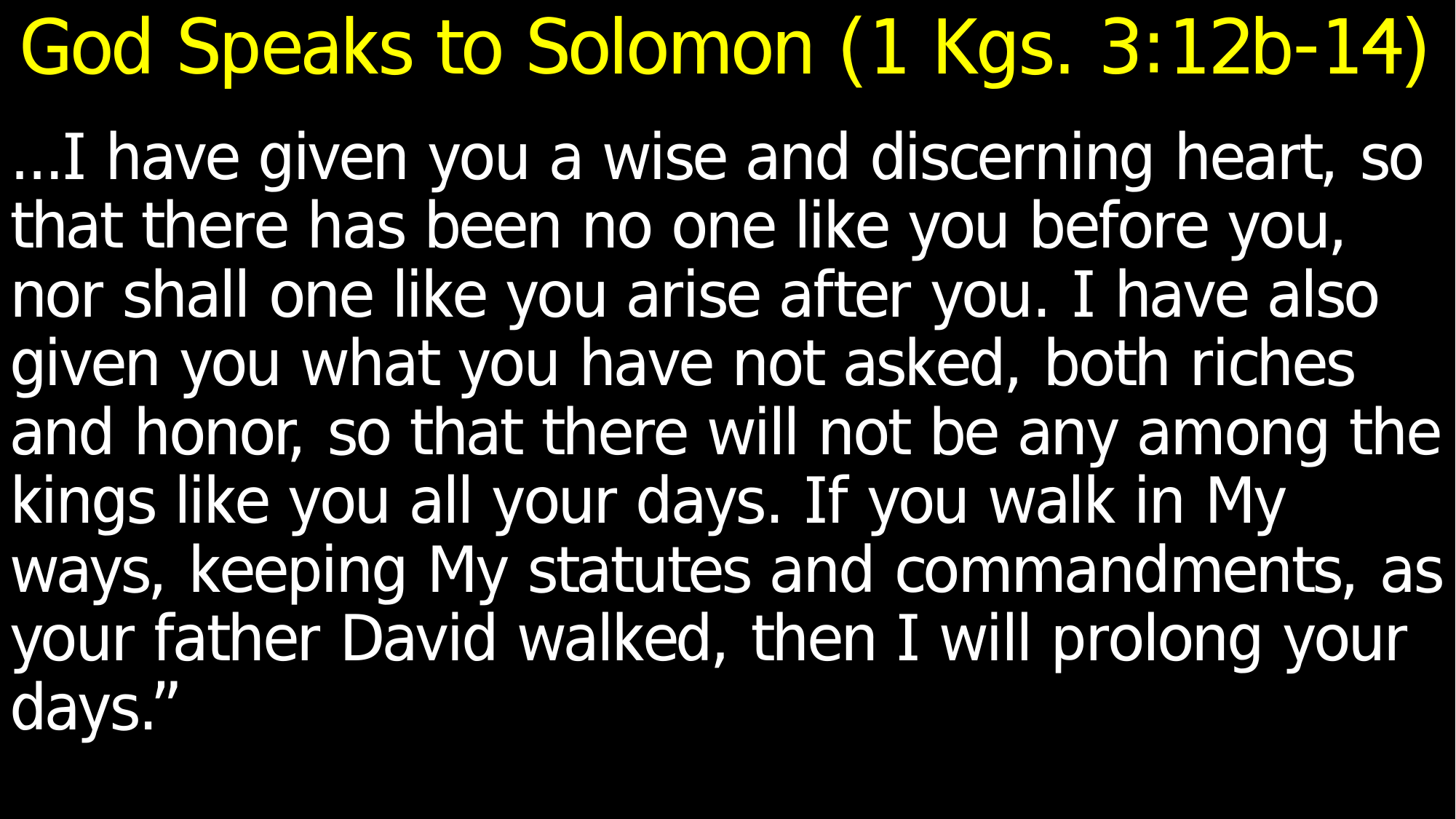

# God Speaks to Solomon (1 Kgs. 3:12b-14)
…I have given you a wise and discerning heart, so that there has been no one like you before you, nor shall one like you arise after you. I have also given you what you have not asked, both riches and honor, so that there will not be any among the kings like you all your days. If you walk in My ways, keeping My statutes and commandments, as your father David walked, then I will prolong your days.”